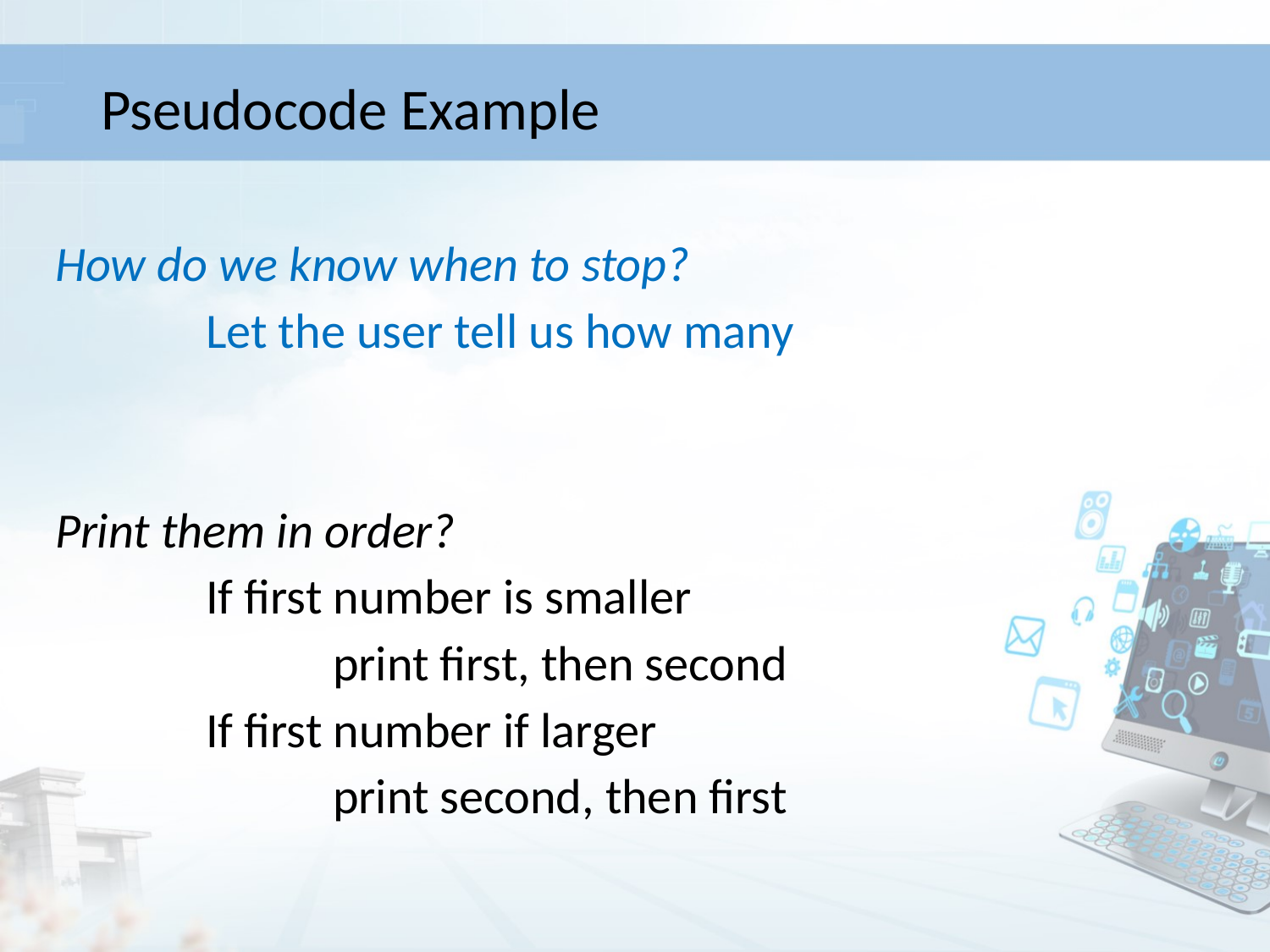

Pseudocode Example
How do we know when to stop?
		Let the user tell us how many

Print them in order?
		If first number is smaller
			print first, then second
		If first number if larger
			print second, then first